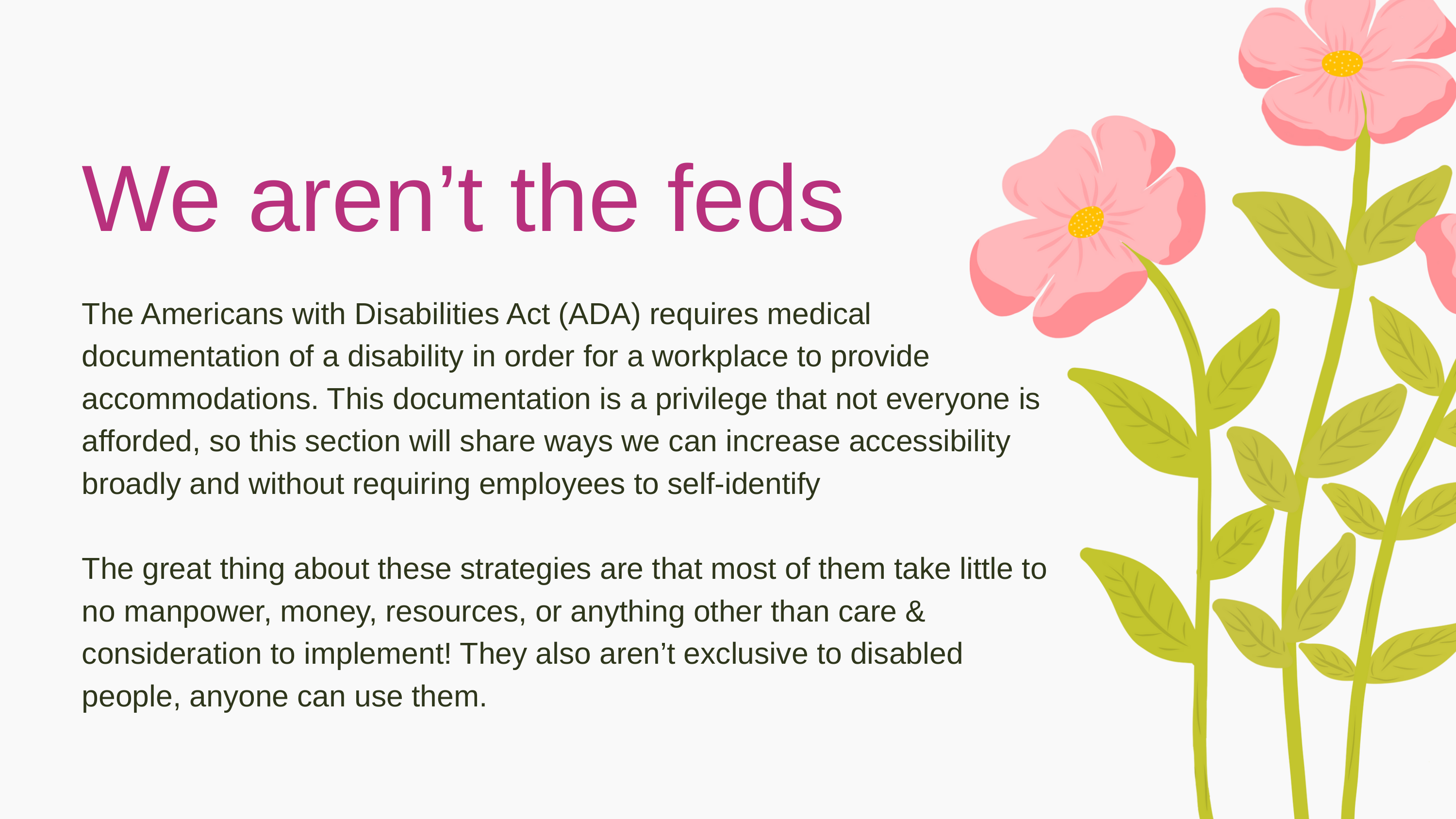

We aren’t the feds
The Americans with Disabilities Act (ADA) requires medical documentation of a disability in order for a workplace to provide accommodations. This documentation is a privilege that not everyone is afforded, so this section will share ways we can increase accessibility broadly and without requiring employees to self-identify

The great thing about these strategies are that most of them take little to no manpower, money, resources, or anything other than care & consideration to implement! They also aren’t exclusive to disabled people, anyone can use them.